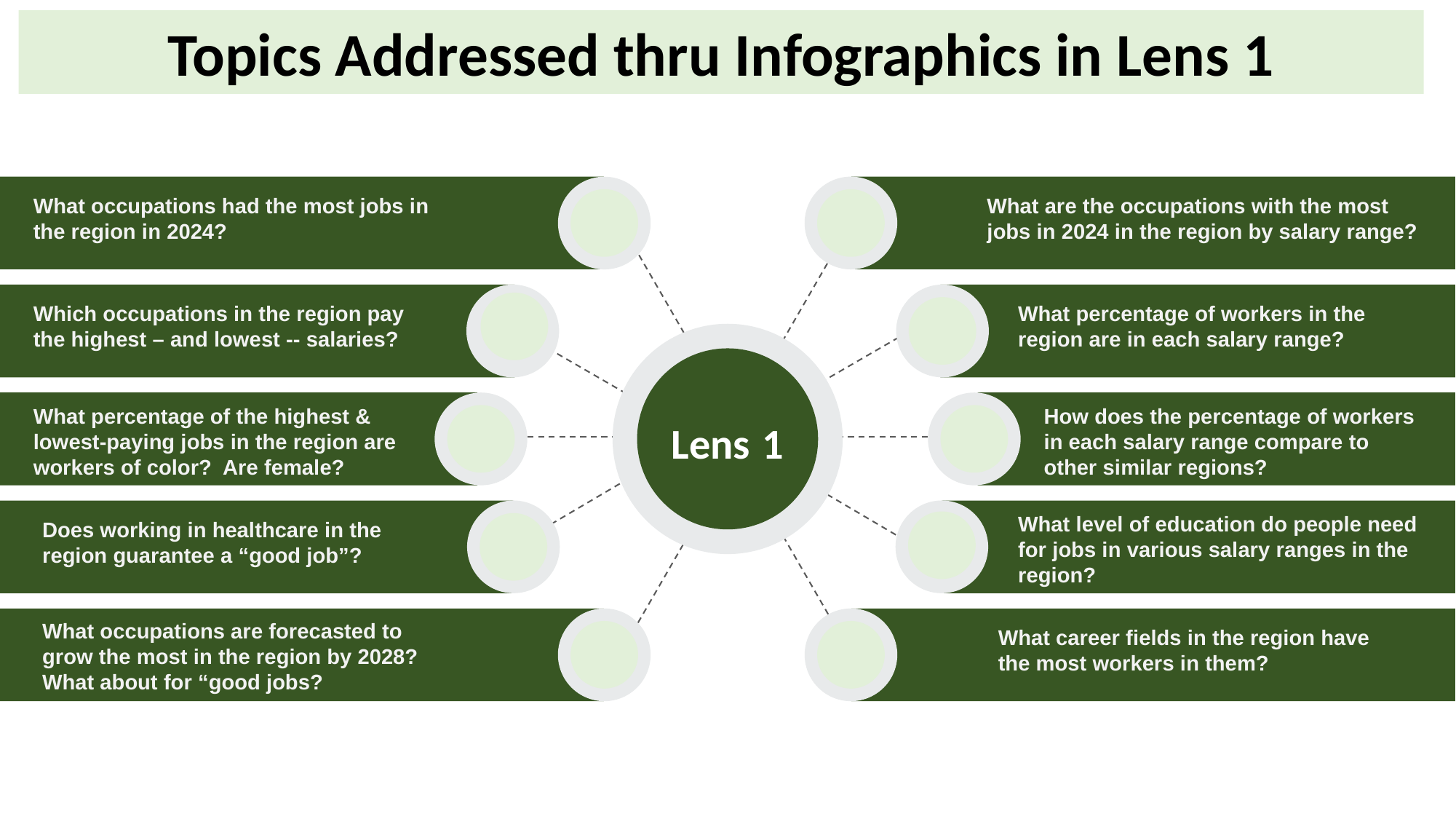

Topics Addressed thru Infographics in Lens 1

Lens 1
What occupations had the most jobs in the region in 2024?
Which occupations in the region pay the highest – and lowest -- salaries?
What percentage of the highest & lowest-paying jobs in the region are workers of color?  Are female?
Does working in healthcare in the region guarantee a “good job”?
What occupations are forecasted to grow the most in the region by 2028?  What about for “good jobs?
What are the occupations with the most jobs in 2024 in the region by salary range?
What percentage of workers in the region are in each salary range?
How does the percentage of workers in each salary range compare to other similar regions?
What level of education do people need for jobs in various salary ranges in the region?
What career fields in the region have the most workers in them?